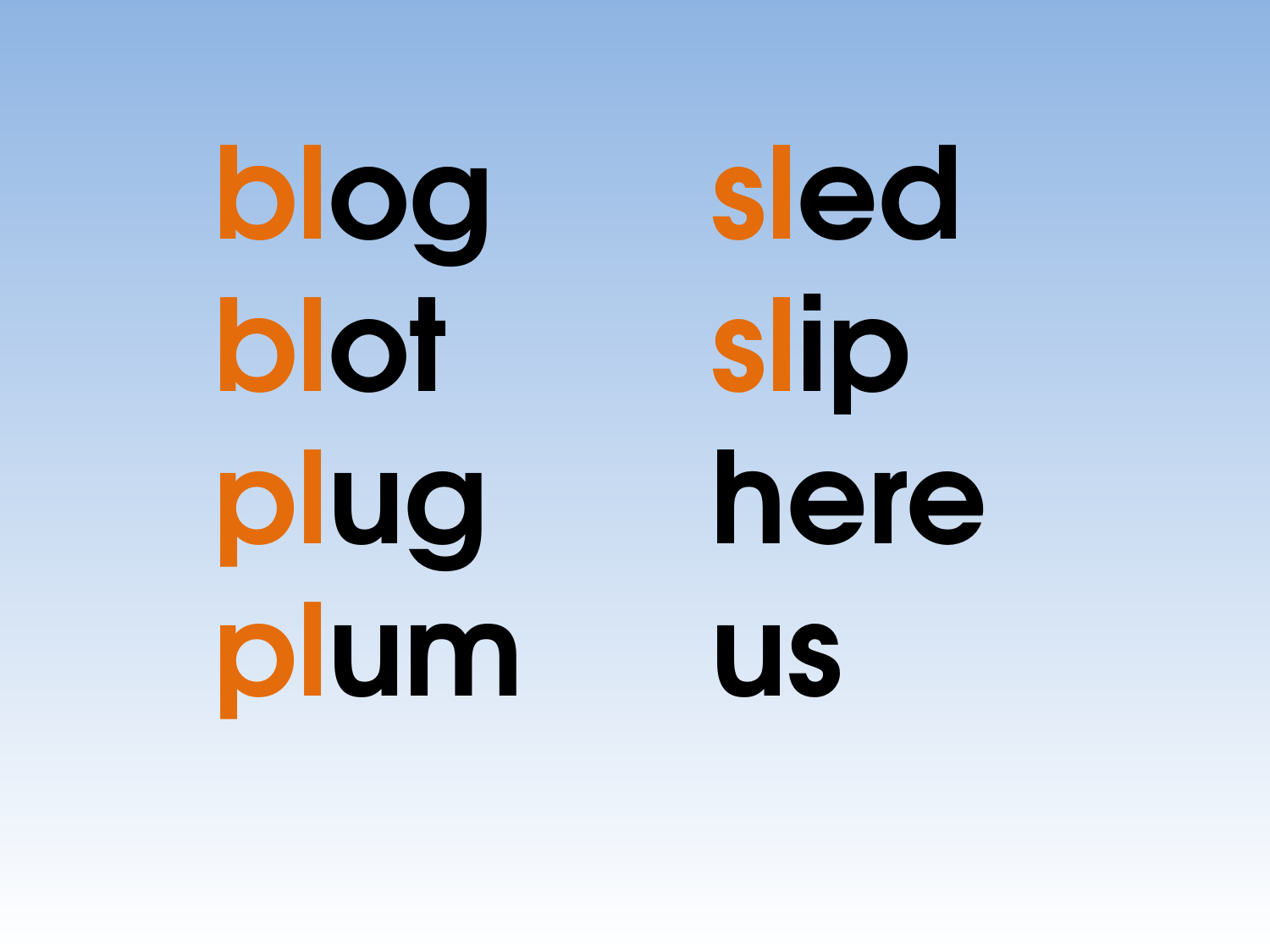

blog
blot
plug
plum

sled
slip
here
us